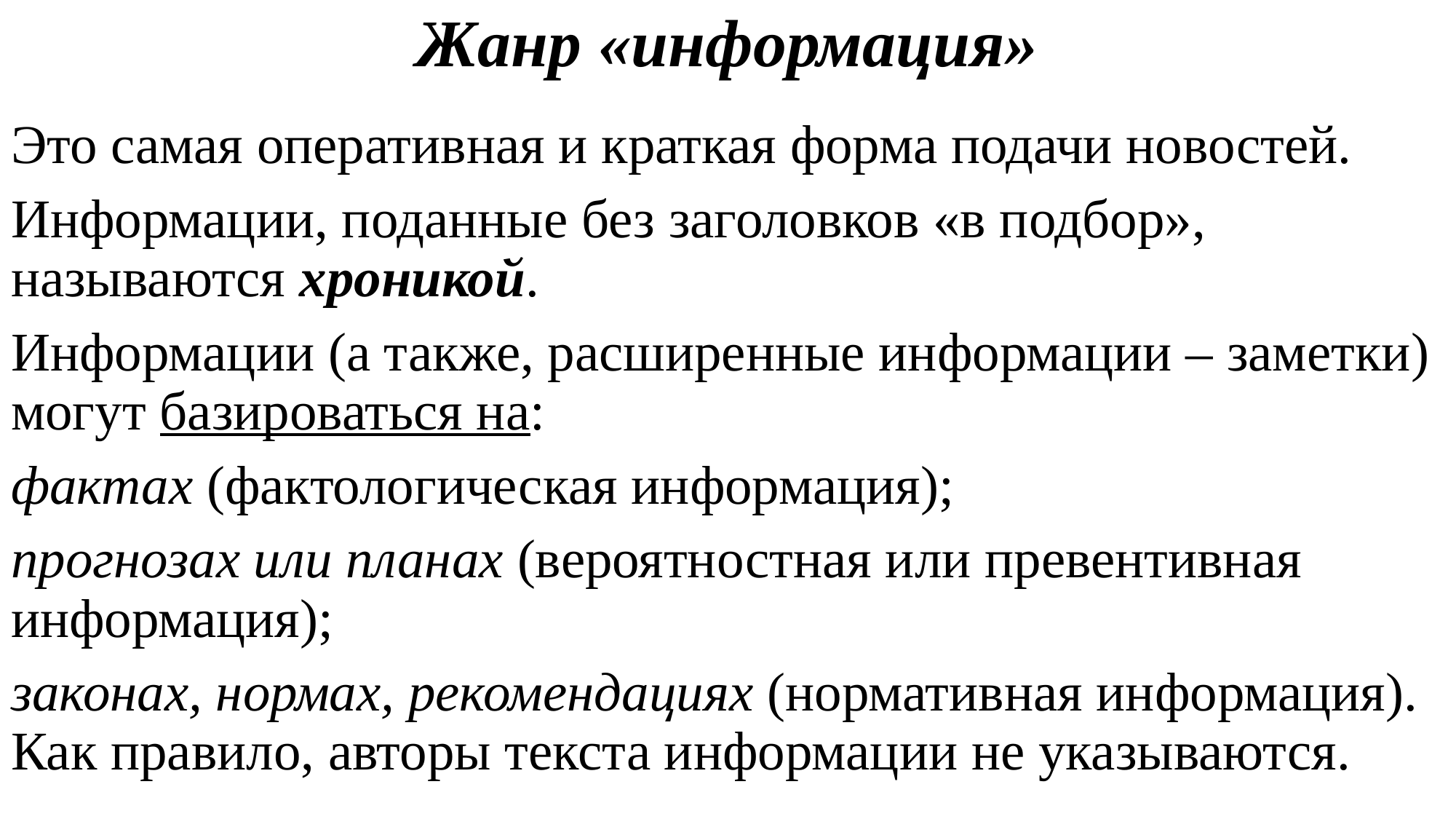

# Жанр «информация»
Это самая оперативная и краткая форма подачи новостей.
Информации, поданные без заголовков «в подбор», называются хроникой.
Информации (а также, расширенные информации – заметки) могут базироваться на:
фактах (фактологическая информация);
прогнозах или планах (вероятностная или превентивная информация);
законах, нормах, рекомендациях (нормативная информация). Как правило, авторы текста информации не указываются.